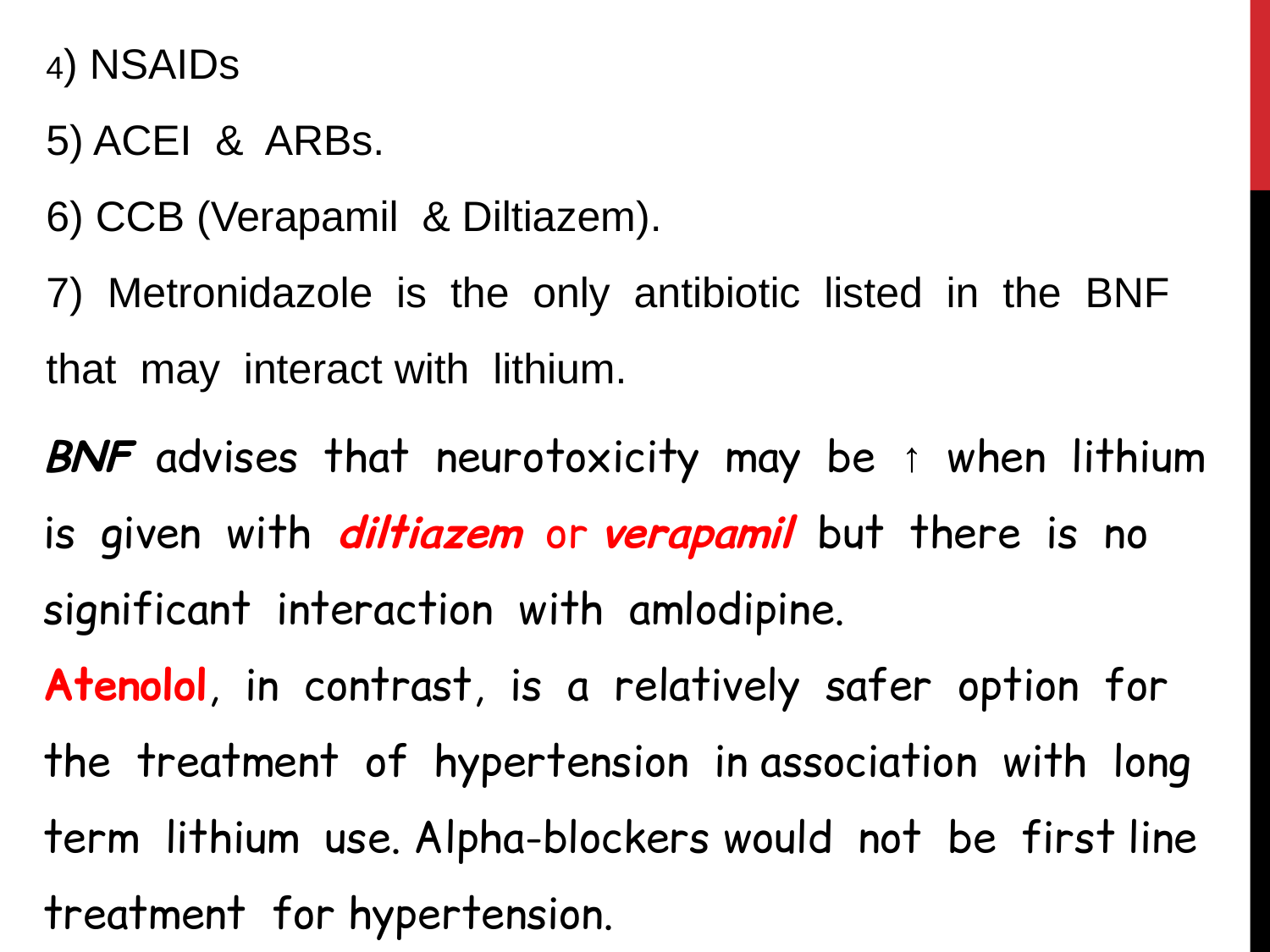

4) NSAIDs
5) ACEI  &  ARBs.
6) CCB (Verapamil  & Diltiazem).
7)  Metronidazole  is  the  only  antibiotic  listed  in  the  BNF  that  may  interact with  lithium.
BNF  advises  that  neurotoxicity  may  be  ↑  when  lithium  is  given  with  diltiazem  or verapamil  but  there  is  no  significant  interaction  with  amlodipine.
Atenolol,  in  contrast,  is  a  relatively  safer  option  for  the  treatment  of  hypertension  in association  with  long  term  lithium  use. Alpha-blockers would  not  be  first line  treatment  for hypertension.